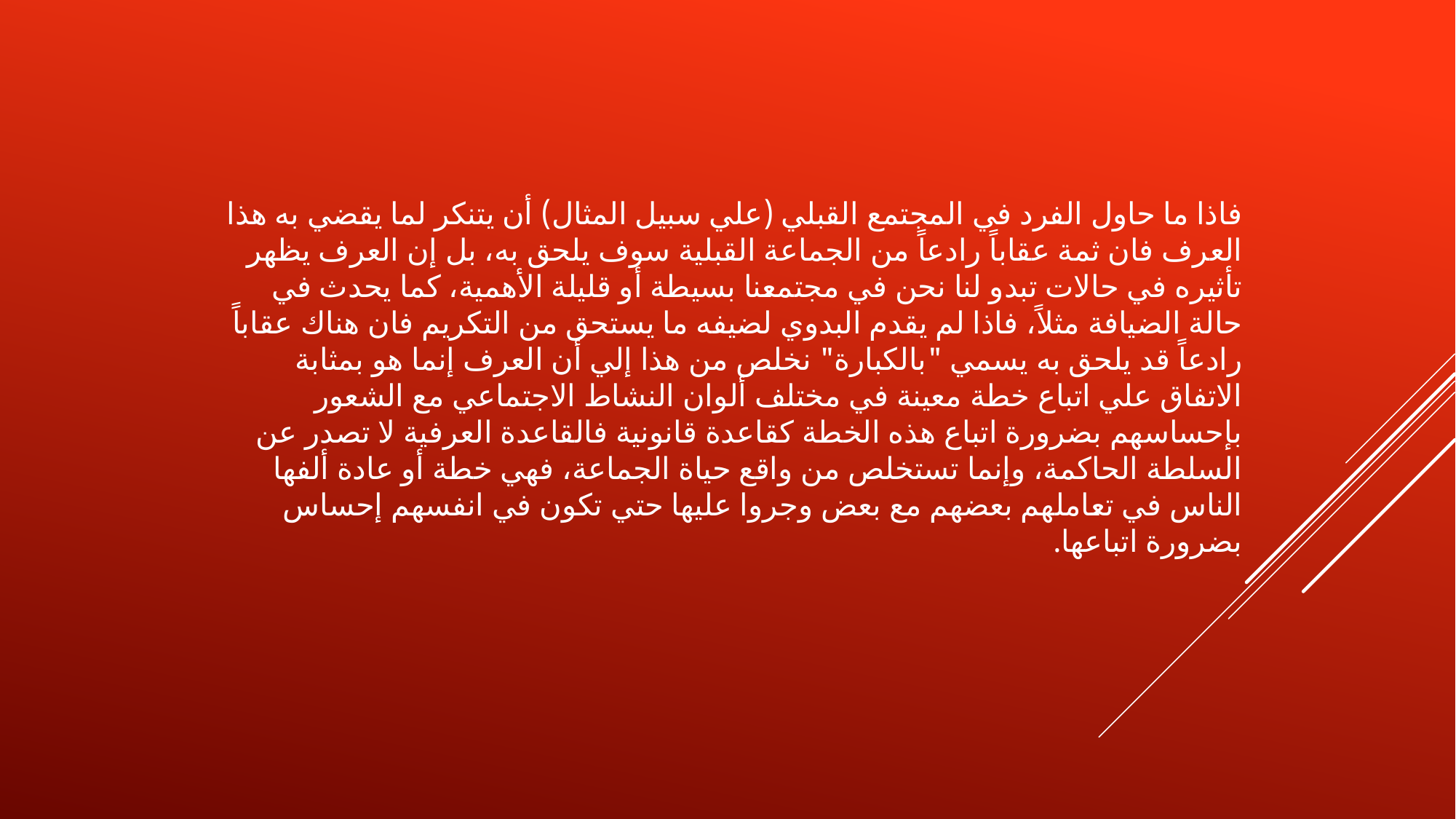

فاذا ما حاول الفرد في المجتمع القبلي (علي سبيل المثال) أن يتنكر لما يقضي به هذا العرف فان ثمة عقاباً رادعاً من الجماعة القبلية سوف يلحق به، بل إن العرف يظهر تأثيره في حالات تبدو لنا نحن في مجتمعنا بسيطة أو قليلة الأهمية، كما يحدث في حالة الضيافة مثلاً، فاذا لم يقدم البدوي لضيفه ما يستحق من التكريم فان هناك عقاباً رادعاً قد يلحق به يسمي "بالكبارة" نخلص من هذا إلي أن العرف إنما هو بمثابة الاتفاق علي اتباع خطة معينة في مختلف ألوان النشاط الاجتماعي مع الشعور بإحساسهم بضرورة اتباع هذه الخطة كقاعدة قانونية فالقاعدة العرفية لا تصدر عن السلطة الحاكمة، وإنما تستخلص من واقع حياة الجماعة، فهي خطة أو عادة ألفها الناس في تعاملهم بعضهم مع بعض وجروا عليها حتي تكون في انفسهم إحساس بضرورة اتباعها.